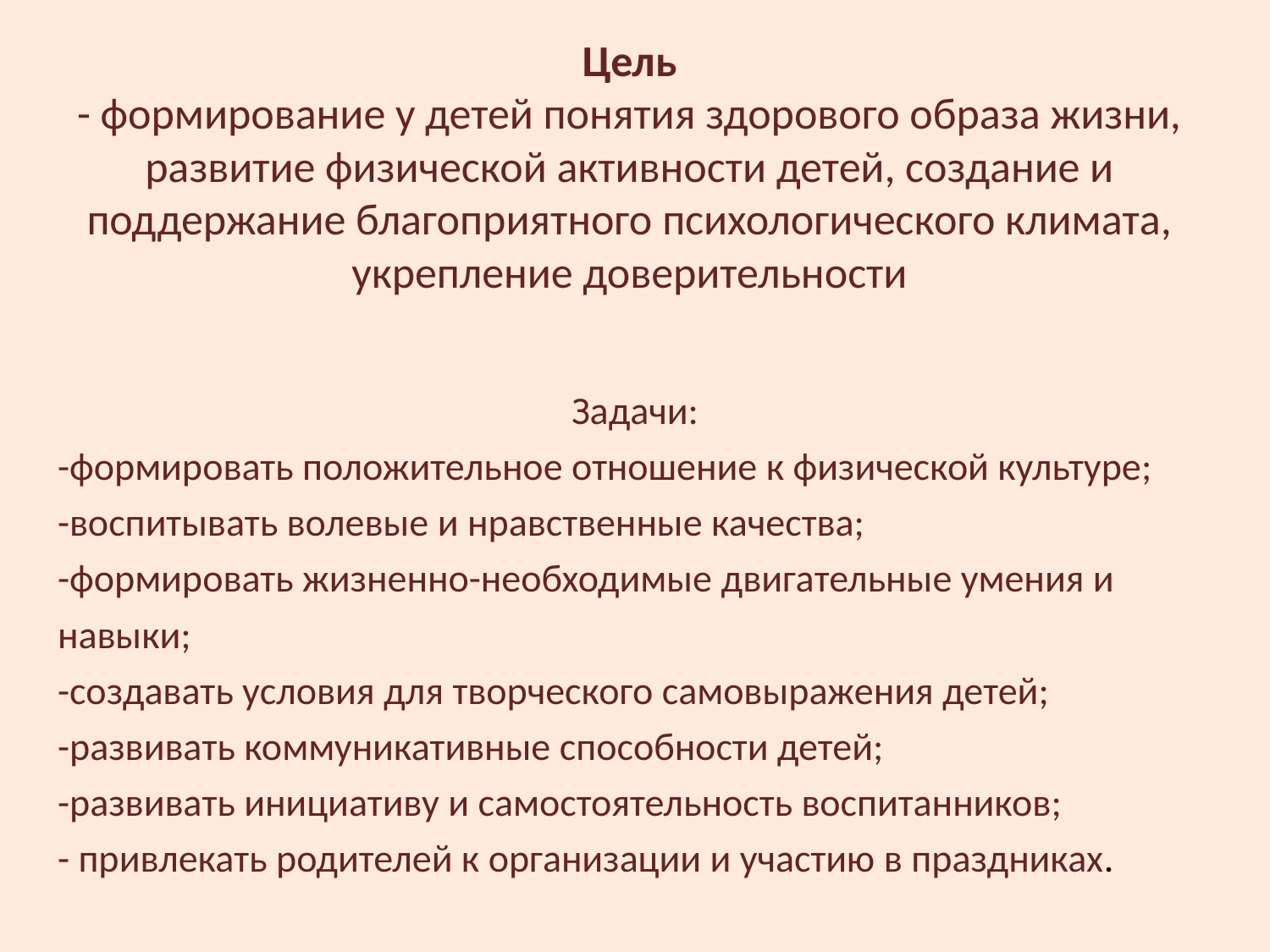

Цель
- формирование у детей понятия здорового образа жизни, развитие физической активности детей, создание и поддержание благоприятного психологического климата, укрепление доверительности

Задачи:
-формировать положительное отношение к физической культуре;
-воспитывать волевые и нравственные качества;
-формировать жизненно-необходимые двигательные умения и навыки;
-создавать условия для творческого самовыражения детей;
-развивать коммуникативные способности детей;
-развивать инициативу и самостоятельность воспитанников;
- привлекать родителей к организации и участию в праздниках.